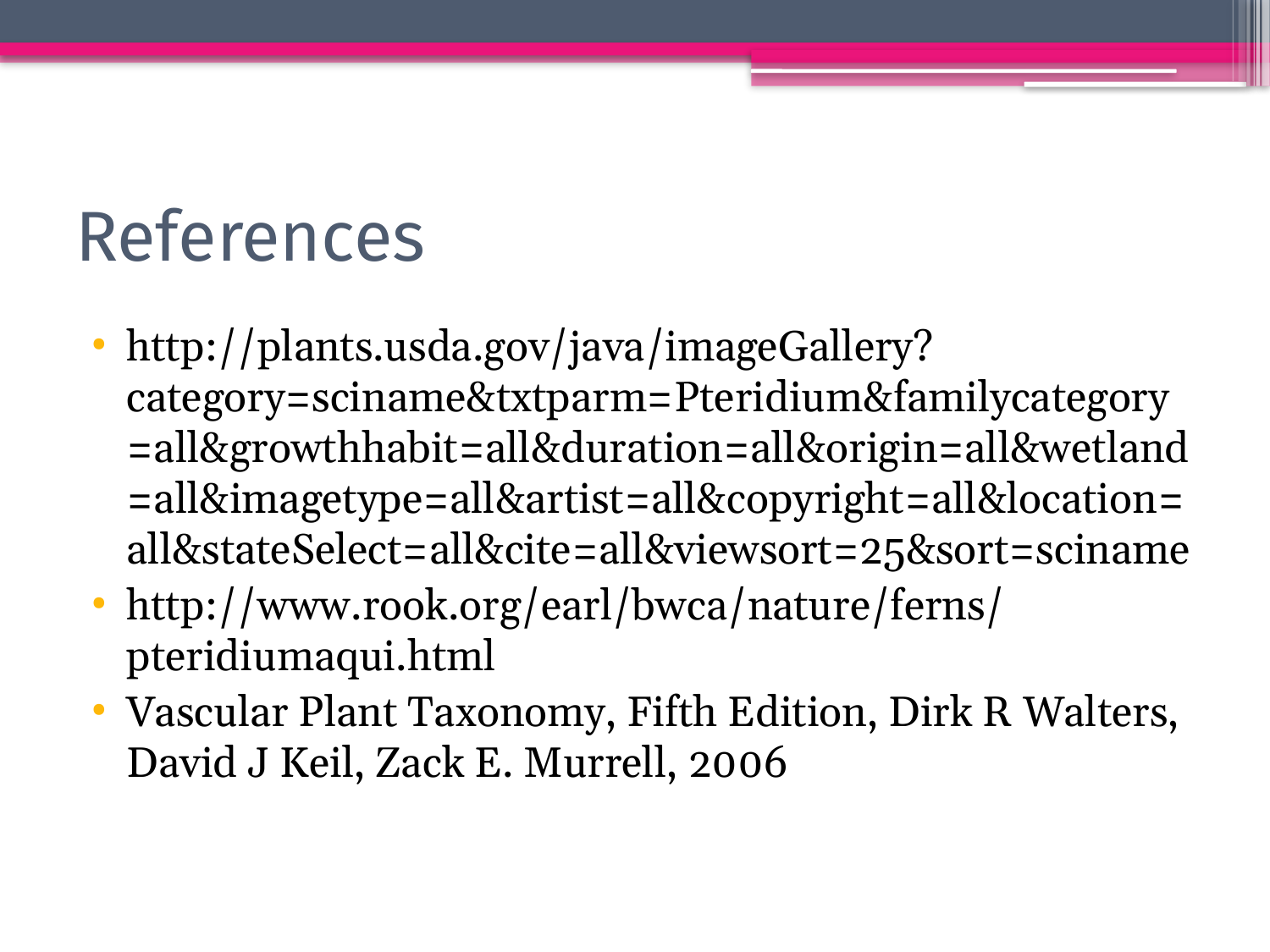

# References
http://plants.usda.gov/java/imageGallery?category=sciname&txtparm=Pteridium&familycategory=all&growthhabit=all&duration=all&origin=all&wetland=all&imagetype=all&artist=all&copyright=all&location=all&stateSelect=all&cite=all&viewsort=25&sort=sciname
http://www.rook.org/earl/bwca/nature/ferns/pteridiumaqui.html
Vascular Plant Taxonomy, Fifth Edition, Dirk R Walters, David J Keil, Zack E. Murrell, 2006